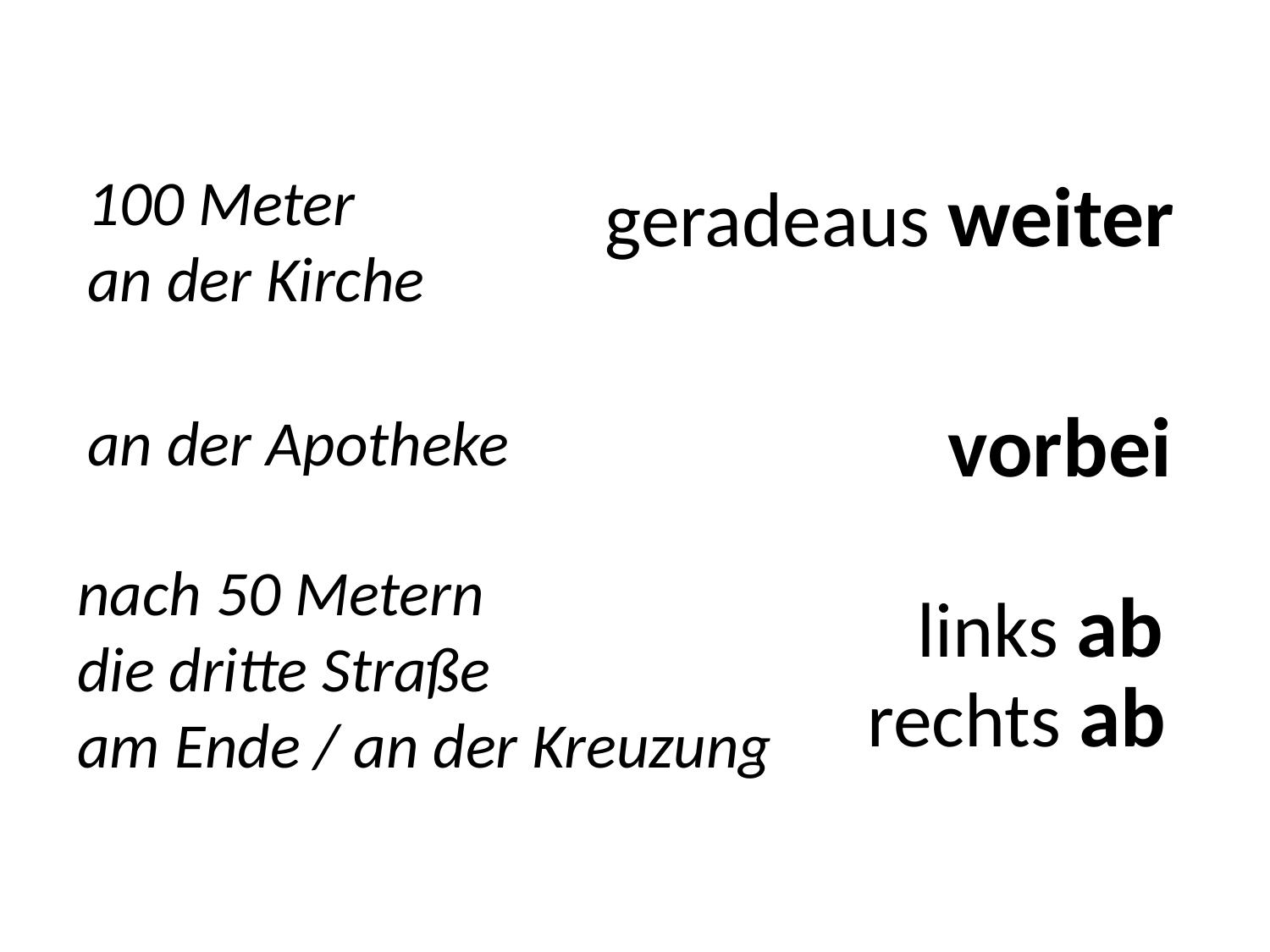

100 Meter
an der Kirche
geradeaus weiter
vorbei
an der Apotheke
nach 50 Metern
die dritte Straße
am Ende / an der Kreuzung
links ab
rechts ab